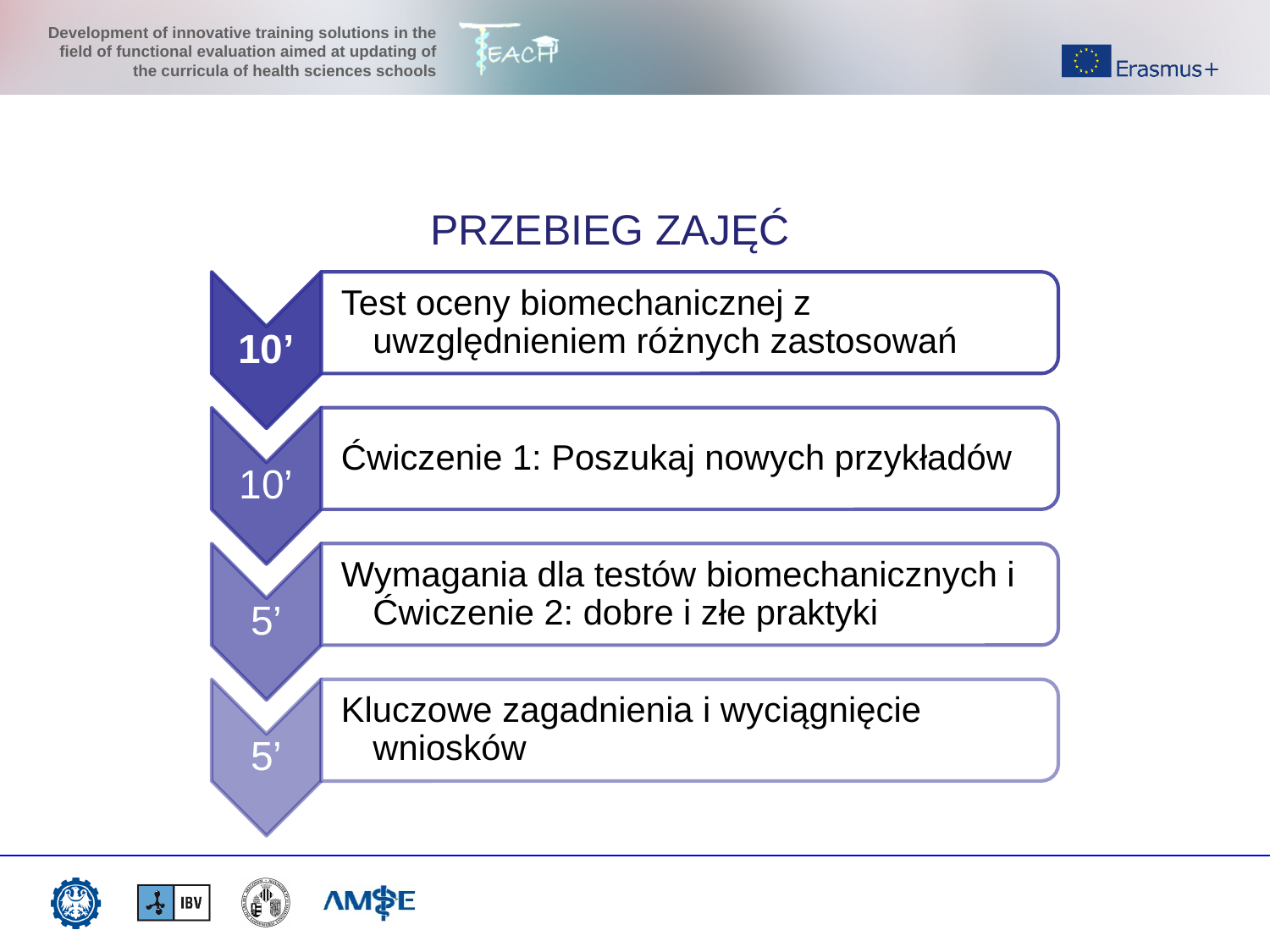

PRZEBIEG ZAJĘĆ
10’
Test oceny biomechanicznej z uwzględnieniem różnych zastosowań
10’
Ćwiczenie 1: Poszukaj nowych przykładów
5’
Wymagania dla testów biomechanicznych i Ćwiczenie 2: dobre i złe praktyki
5’
Kluczowe zagadnienia i wyciągnięcie wniosków